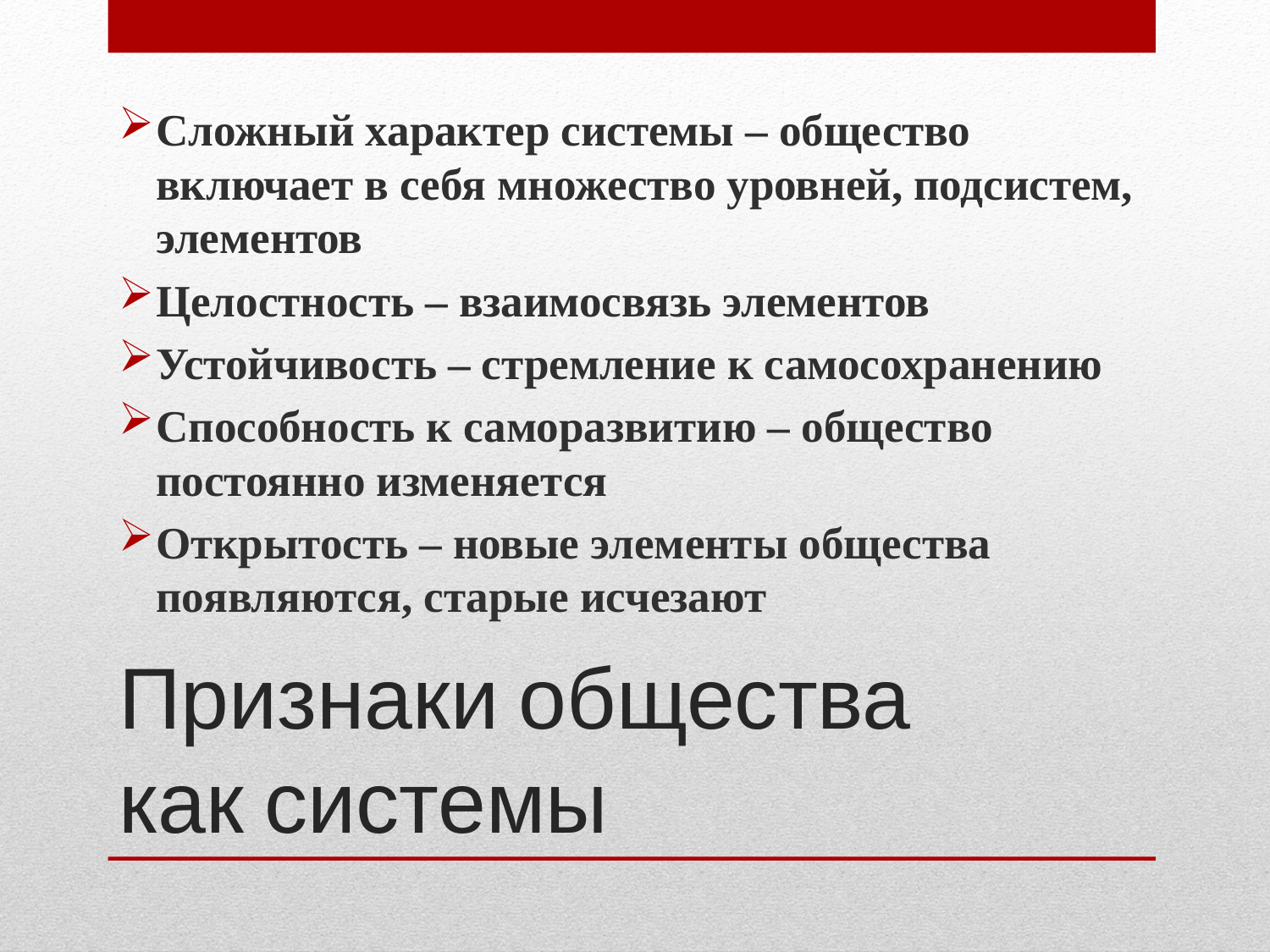

Сложный характер системы – общество включает в себя множество уровней, подсистем, элементов
Целостность – взаимосвязь элементов
Устойчивость – стремление к самосохранению
Способность к саморазвитию – общество постоянно изменяется
Открытость – новые элементы общества появляются, старые исчезают

# Признаки общества как системы